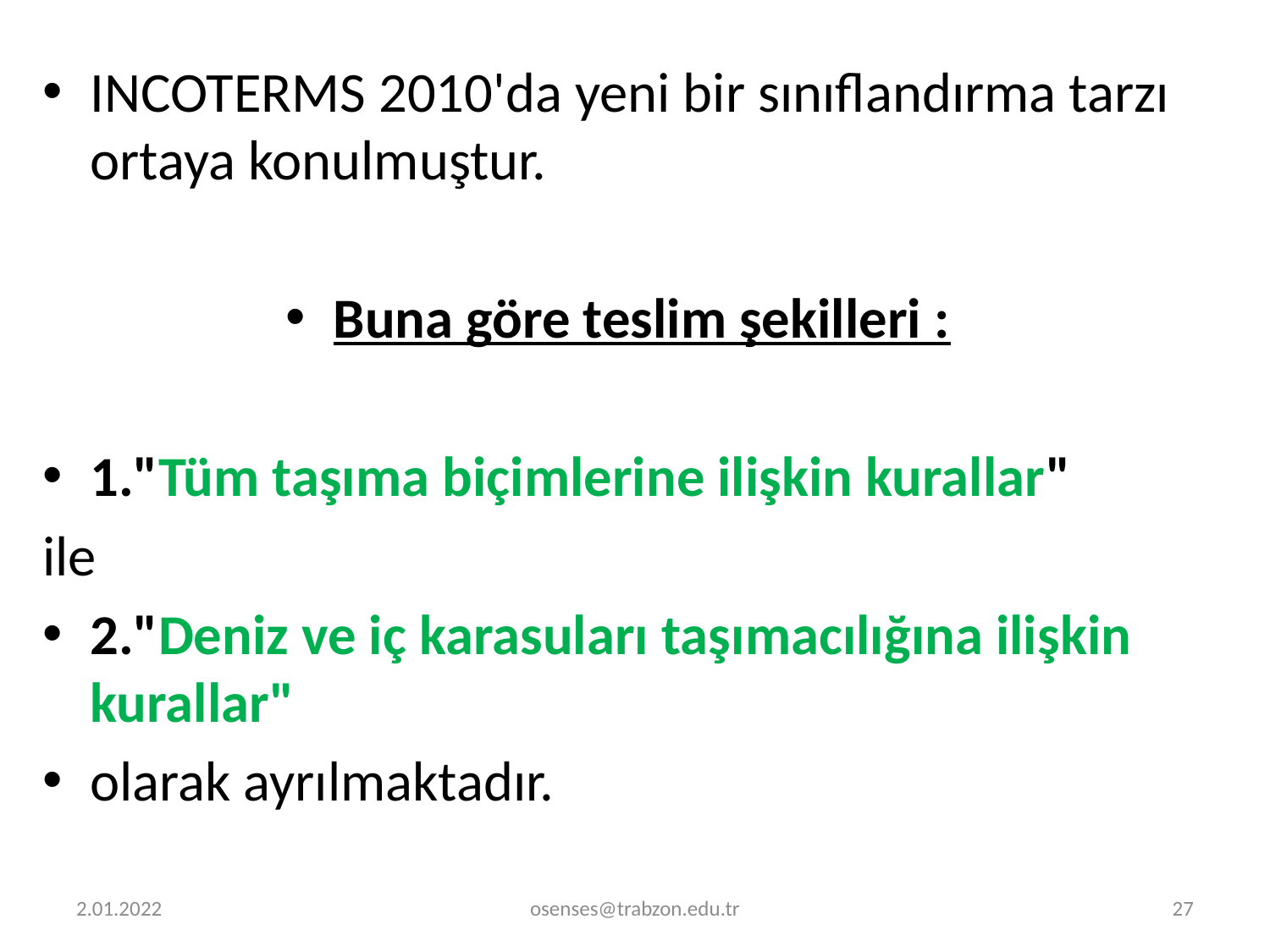

INCOTERMS 2010'da yeni bir sınıflandırma tarzı ortaya konulmuştur.

Buna göre teslim şekilleri :

1."Tüm taşıma biçimlerine ilişkin kurallar"
ile
2."Deniz ve iç karasuları taşımacılığına ilişkin kurallar"
olarak ayrılmaktadır.
2.01.2022
osenses@trabzon.edu.tr
27